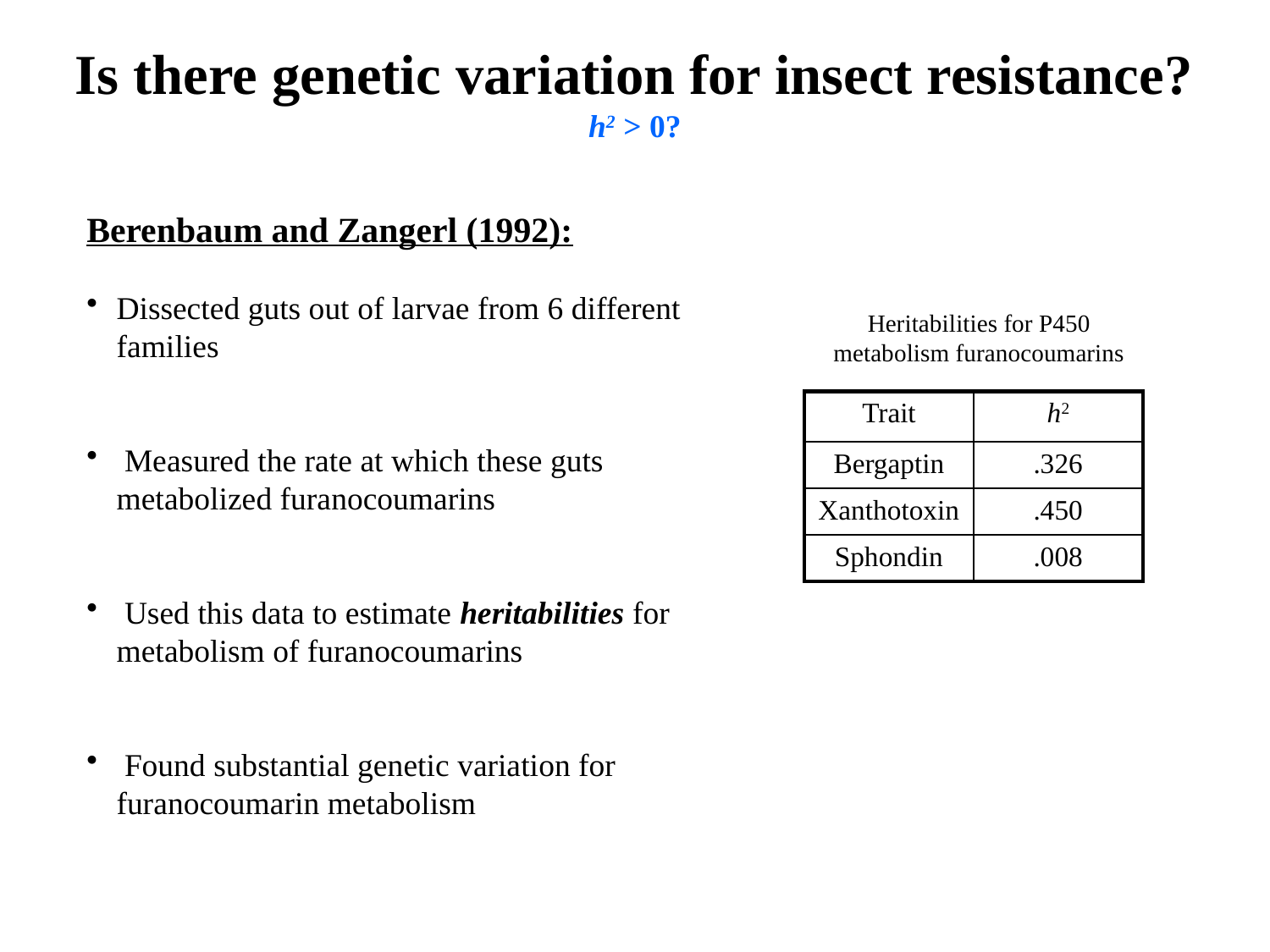

Is there genetic variation for insect resistance?
h2 > 0?
Berenbaum and Zangerl (1992):

Dissected guts out of larvae from 6 different families

 Measured the rate at which these guts metabolized furanocoumarins

 Used this data to estimate heritabilities for metabolism of furanocoumarins

 Found substantial genetic variation for furanocoumarin metabolism
Heritabilities for P450 metabolism furanocoumarins
| Trait | h2 |
| --- | --- |
| Bergaptin | .326 |
| Xanthotoxin | .450 |
| Sphondin | .008 |